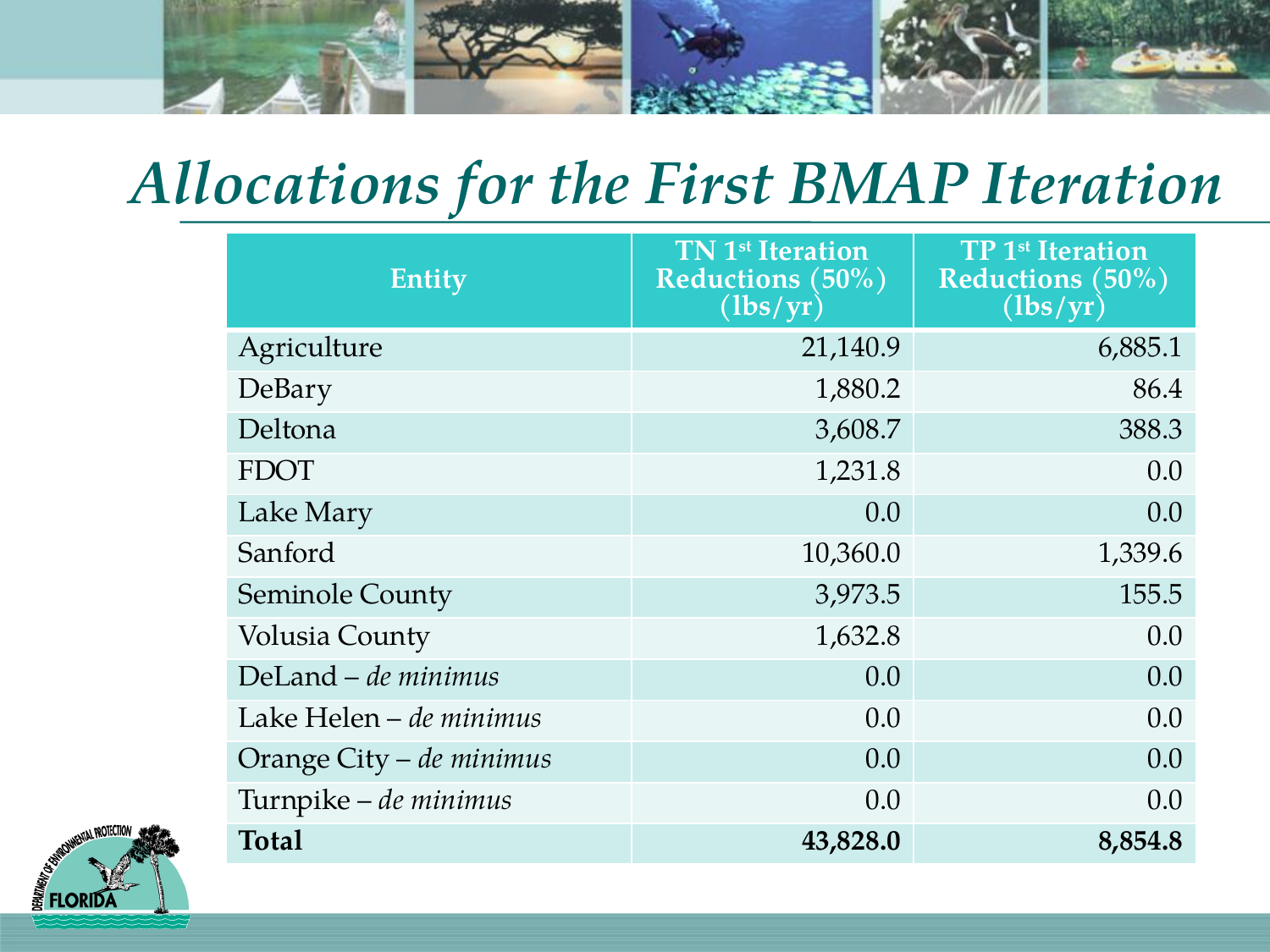

# Allocations for the First BMAP Iteration
| Entity | TN 1st Iteration Reductions (50%) (lbs/yr) | TP 1st Iteration Reductions (50%) (lbs/yr) |
| --- | --- | --- |
| Agriculture | 21,140.9 | 6,885.1 |
| DeBary | 1,880.2 | 86.4 |
| Deltona | 3,608.7 | 388.3 |
| FDOT | 1,231.8 | 0.0 |
| Lake Mary | 0.0 | 0.0 |
| Sanford | 10,360.0 | 1,339.6 |
| Seminole County | 3,973.5 | 155.5 |
| Volusia County | 1,632.8 | 0.0 |
| DeLand – de minimus | 0.0 | 0.0 |
| Lake Helen – de minimus | 0.0 | 0.0 |
| Orange City – de minimus | 0.0 | 0.0 |
| Turnpike – de minimus | 0.0 | 0.0 |
| Total | 43,828.0 | 8,854.8 |